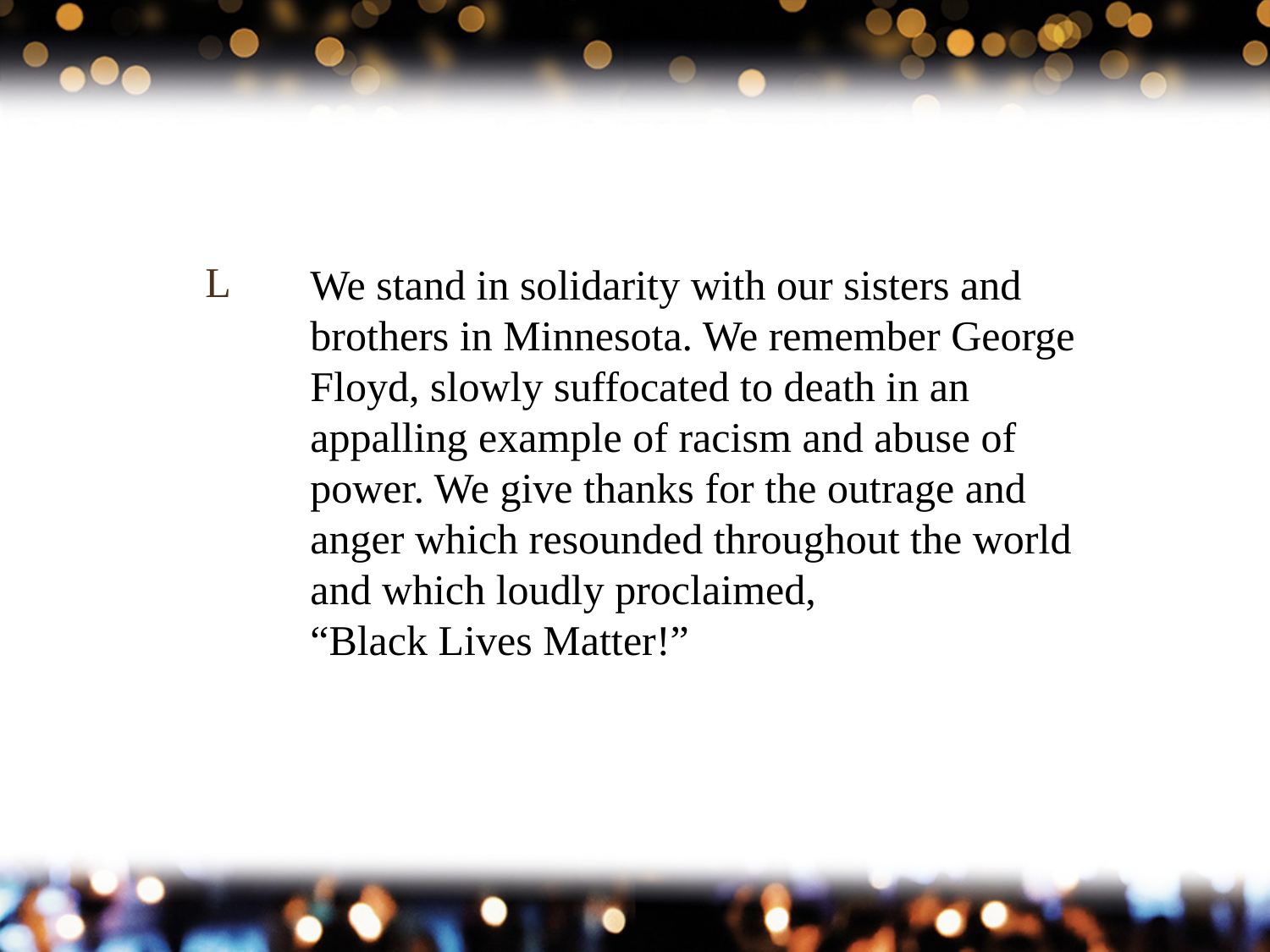

L
We stand in solidarity with our sisters and brothers in Minnesota. We remember George Floyd, slowly suffocated to death in an appalling example of racism and abuse of power. We give thanks for the outrage and anger which resounded throughout the world and which loudly proclaimed,
“Black Lives Matter!”